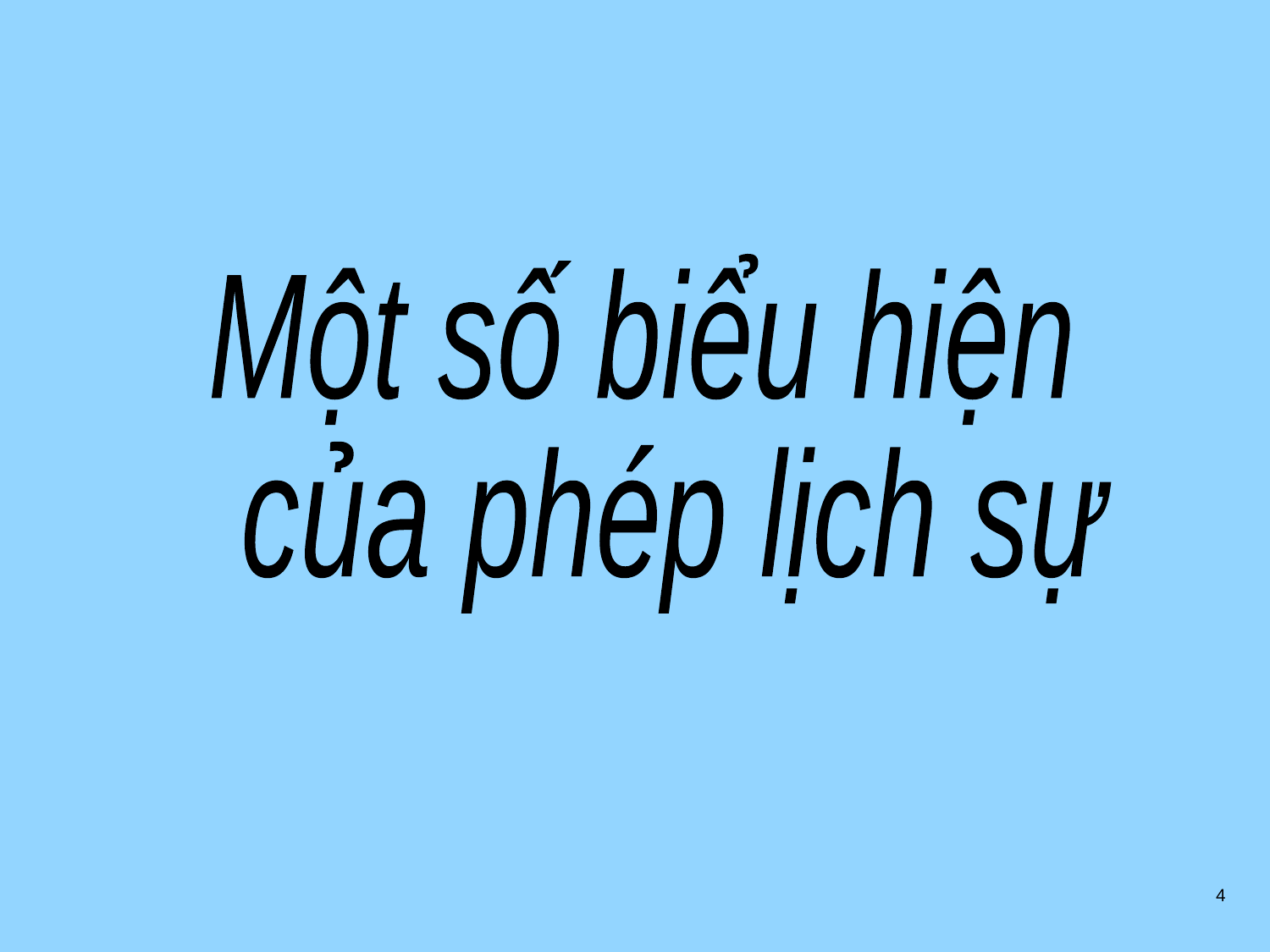

Một số biểu hiện
 của phép lịch sự
4